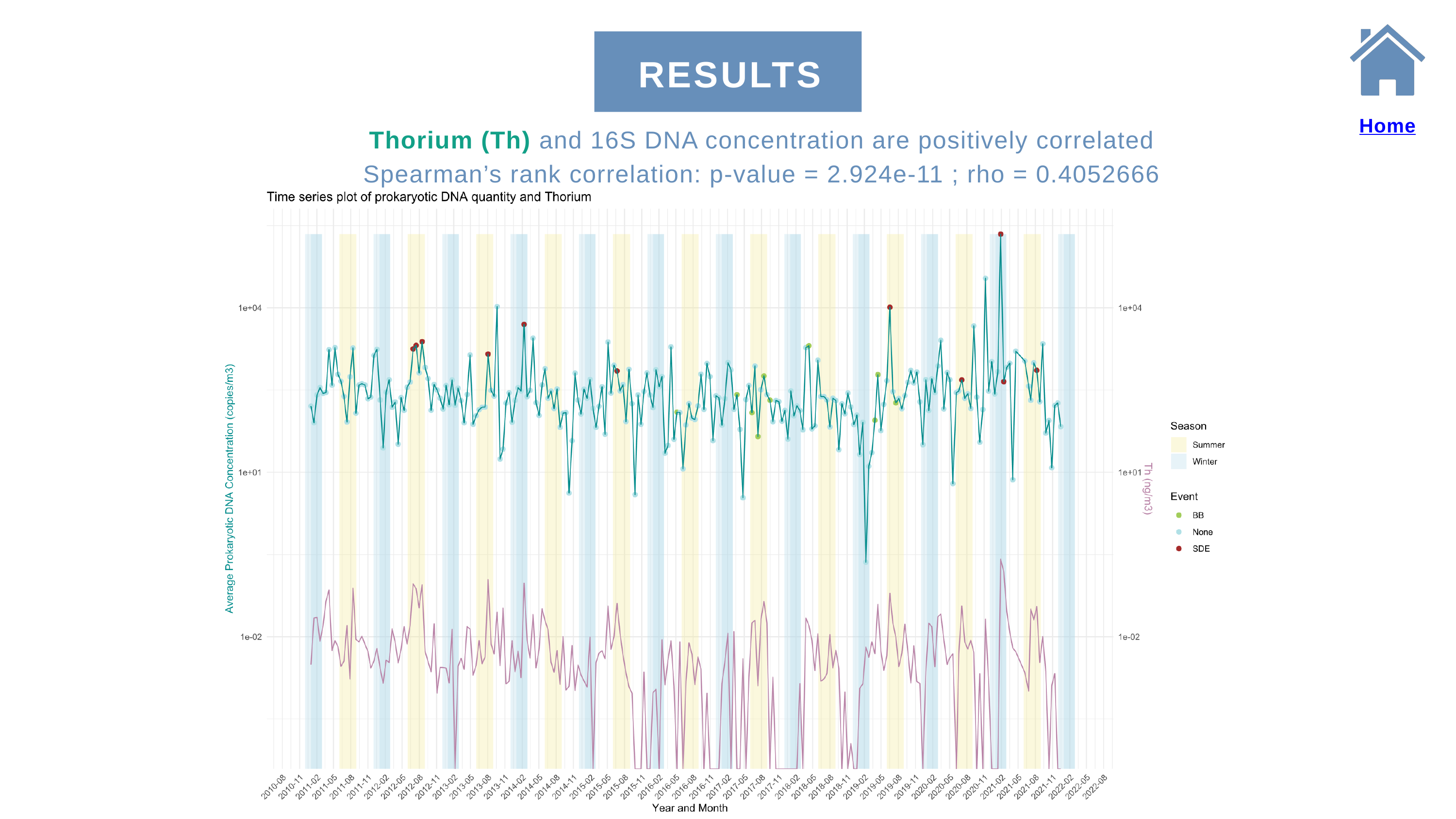

RESULTS
Home
Thorium (Th) and 16S DNA concentration are positively correlated
Spearman’s rank correlation: p-value = 2.924e-11 ; rho = 0.4052666